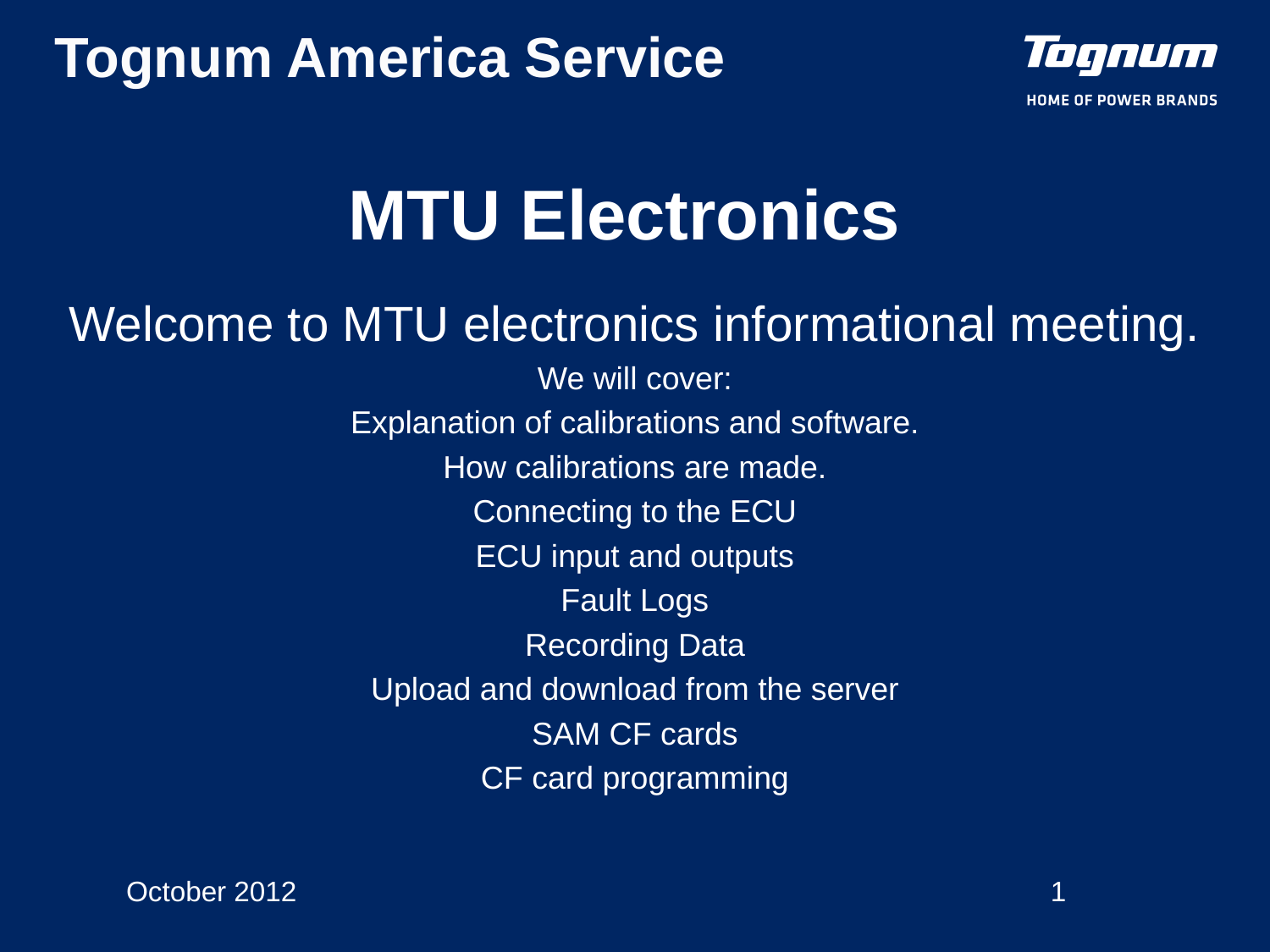

MTU Electronics
Welcome to MTU electronics informational meeting.
We will cover:
Explanation of calibrations and software.
How calibrations are made.
Connecting to the ECU
ECU input and outputs
Fault Logs
Recording Data
Upload and download from the server
SAM CF cards
CF card programming

October 2012
1